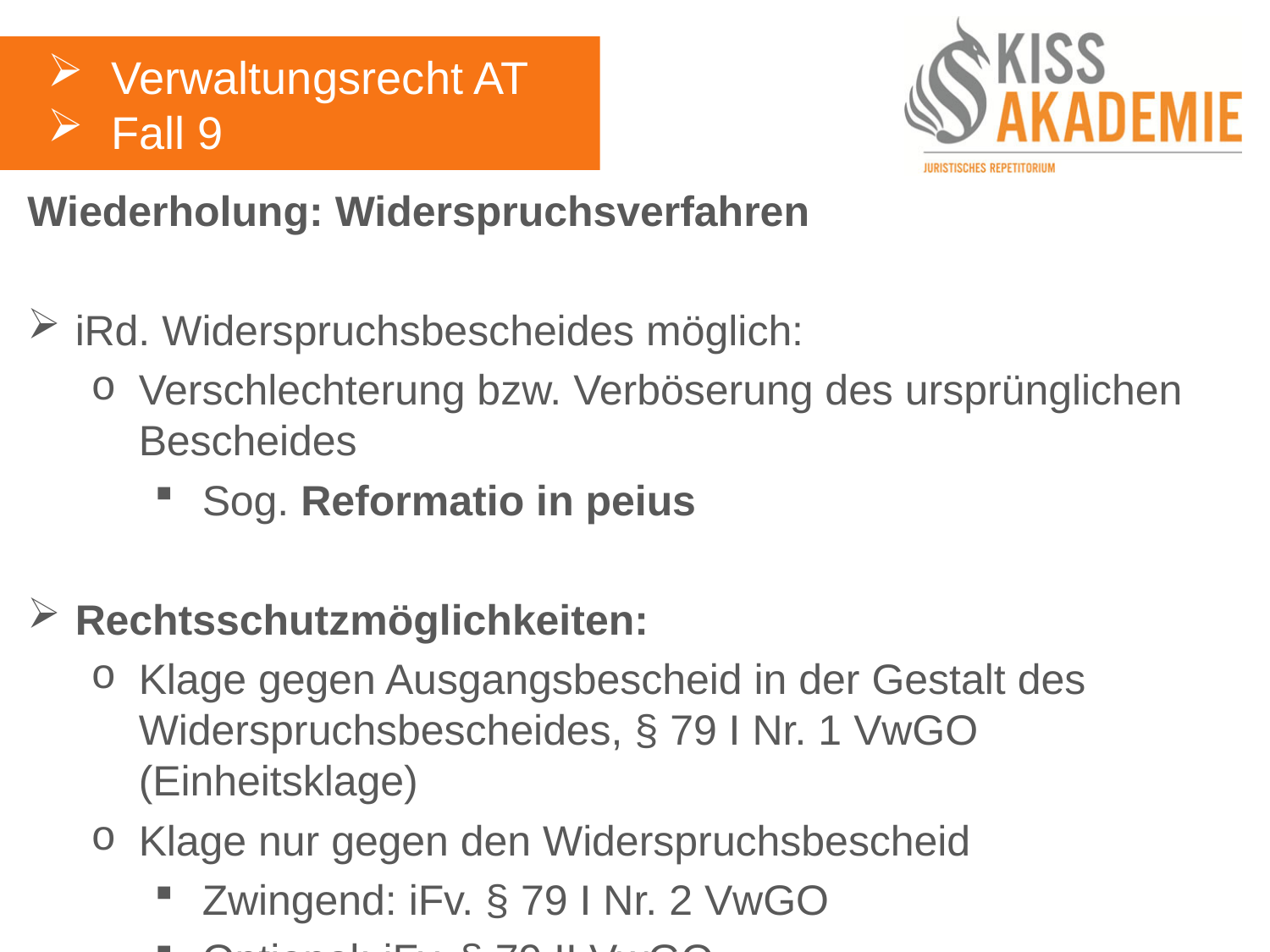

Verwaltungsrecht AT
Fall 9
Wiederholung: Widerspruchsverfahren

iRd. Widerspruchsbescheides möglich:
Verschlechterung bzw. Verböserung des ursprünglichen Bescheides
Sog. Reformatio in peius

Rechtsschutzmöglichkeiten:
Klage gegen Ausgangsbescheid in der Gestalt des Widerspruchsbescheides, § 79 I Nr. 1 VwGO (Einheitsklage)
Klage nur gegen den Widerspruchsbescheid
Zwingend: iFv. § 79 I Nr. 2 VwGO
Optional: iFv. § 79 II VwGO